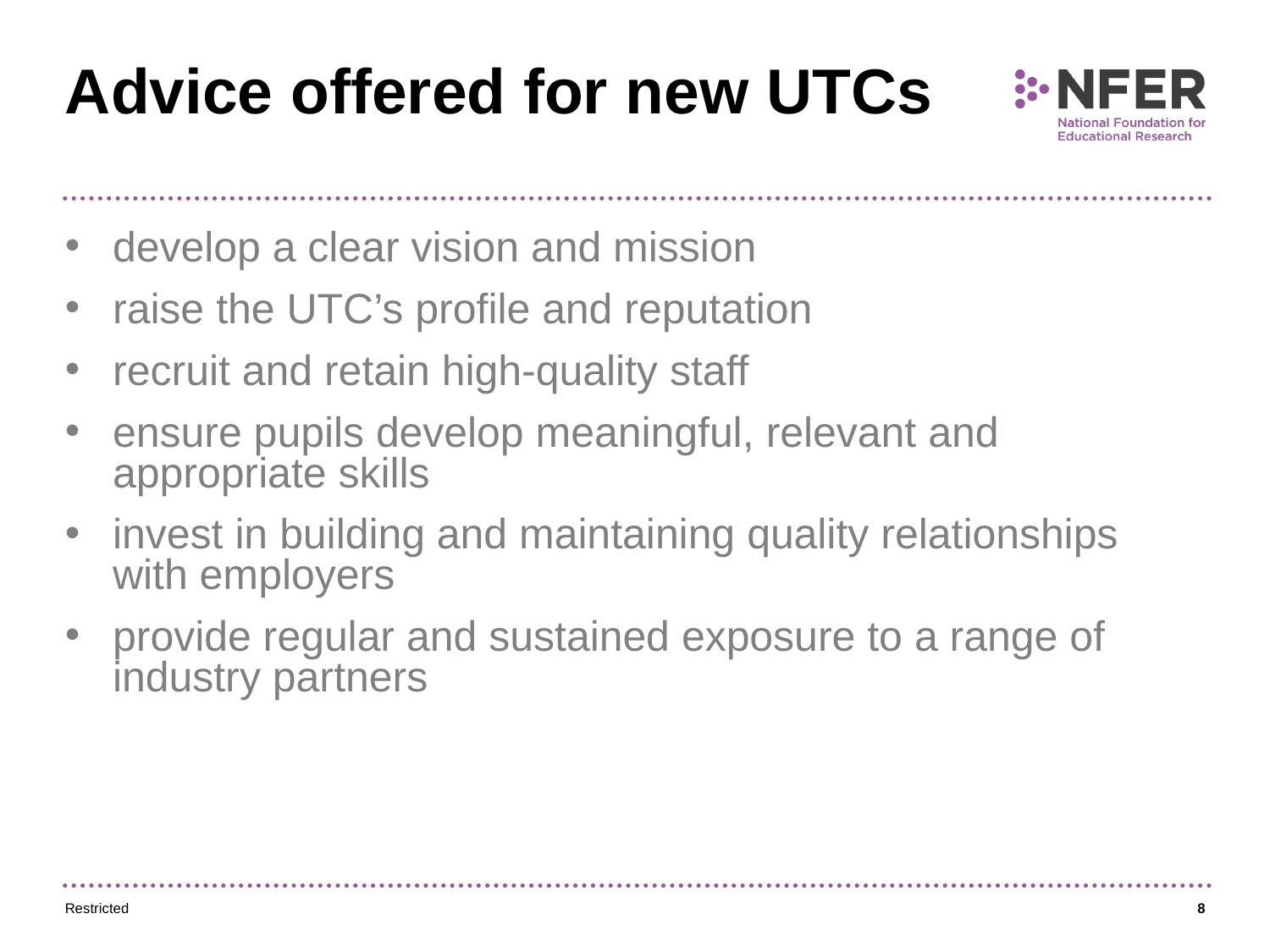

# Advice offered for new UTCs
develop a clear vision and mission
raise the UTC’s profile and reputation
recruit and retain high-quality staff
ensure pupils develop meaningful, relevant and appropriate skills
invest in building and maintaining quality relationships with employers
provide regular and sustained exposure to a range of industry partners

Restricted
8